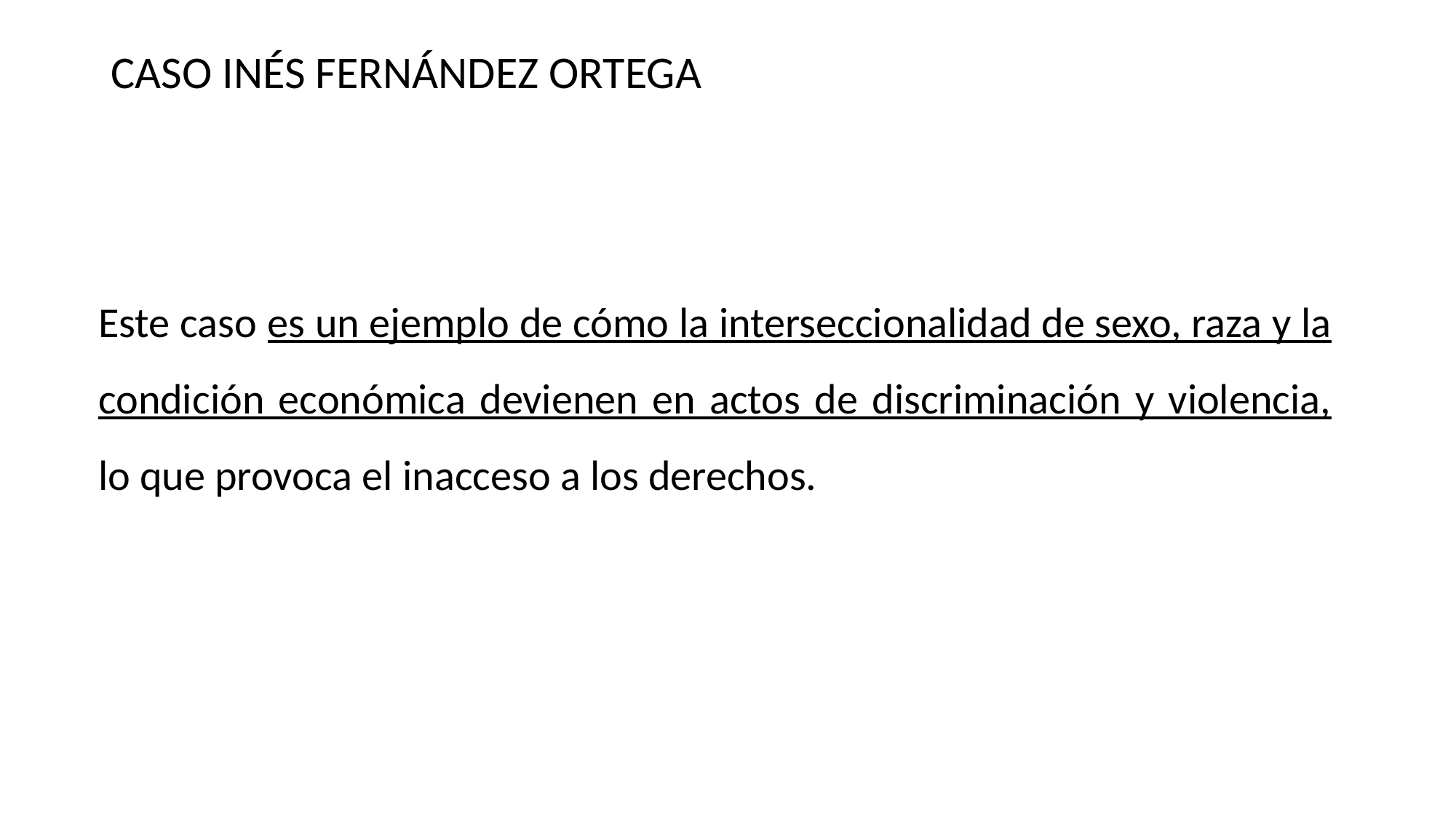

# CASO INÉS FERNÁNDEZ ORTEGA

Este caso es un ejemplo de cómo la interseccionalidad de sexo, raza y la condición económica devienen en actos de discriminación y violencia, lo que provoca el inacceso a los derechos.